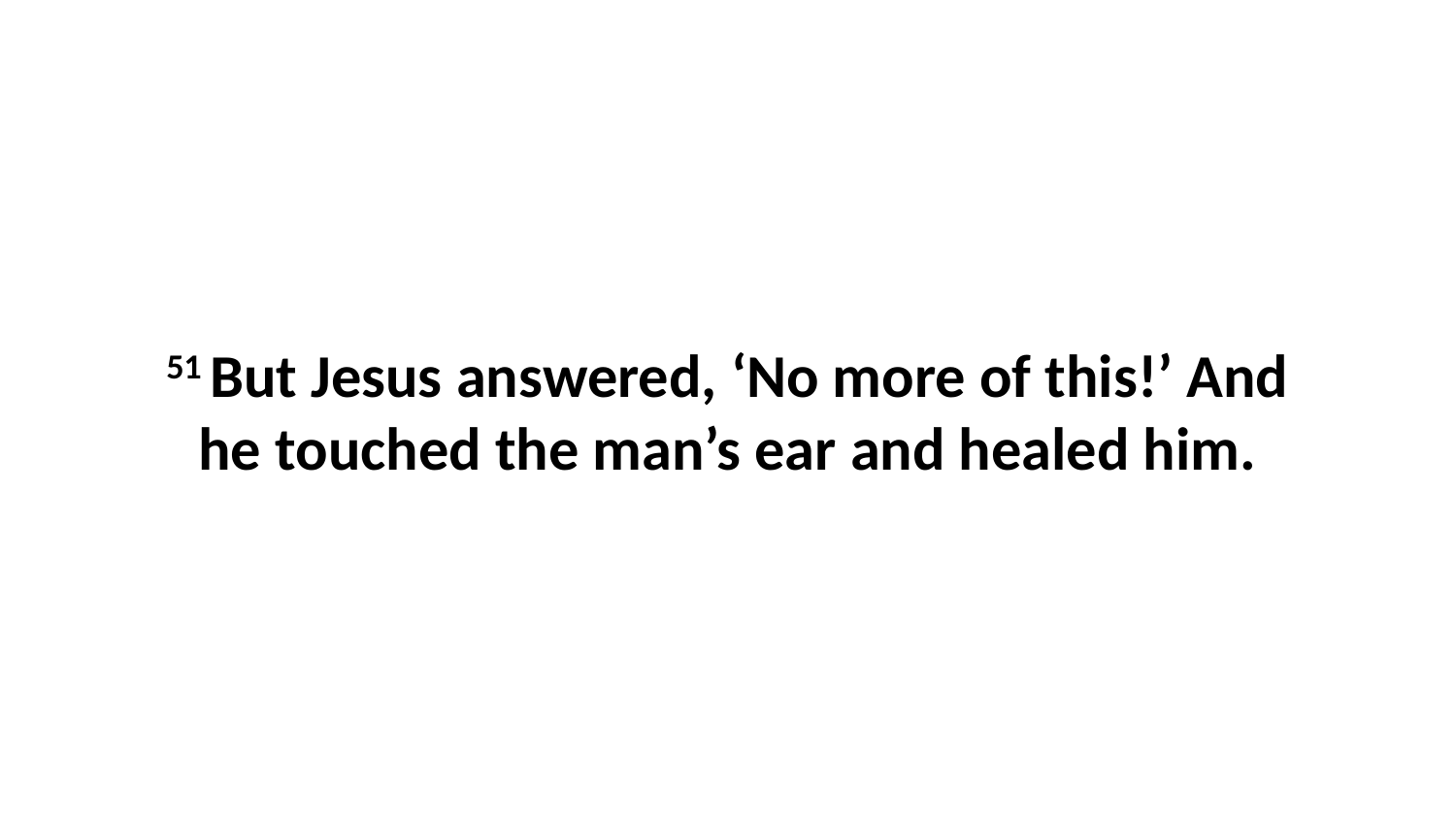

51 But Jesus answered, ‘No more of this!’ And he touched the man’s ear and healed him.